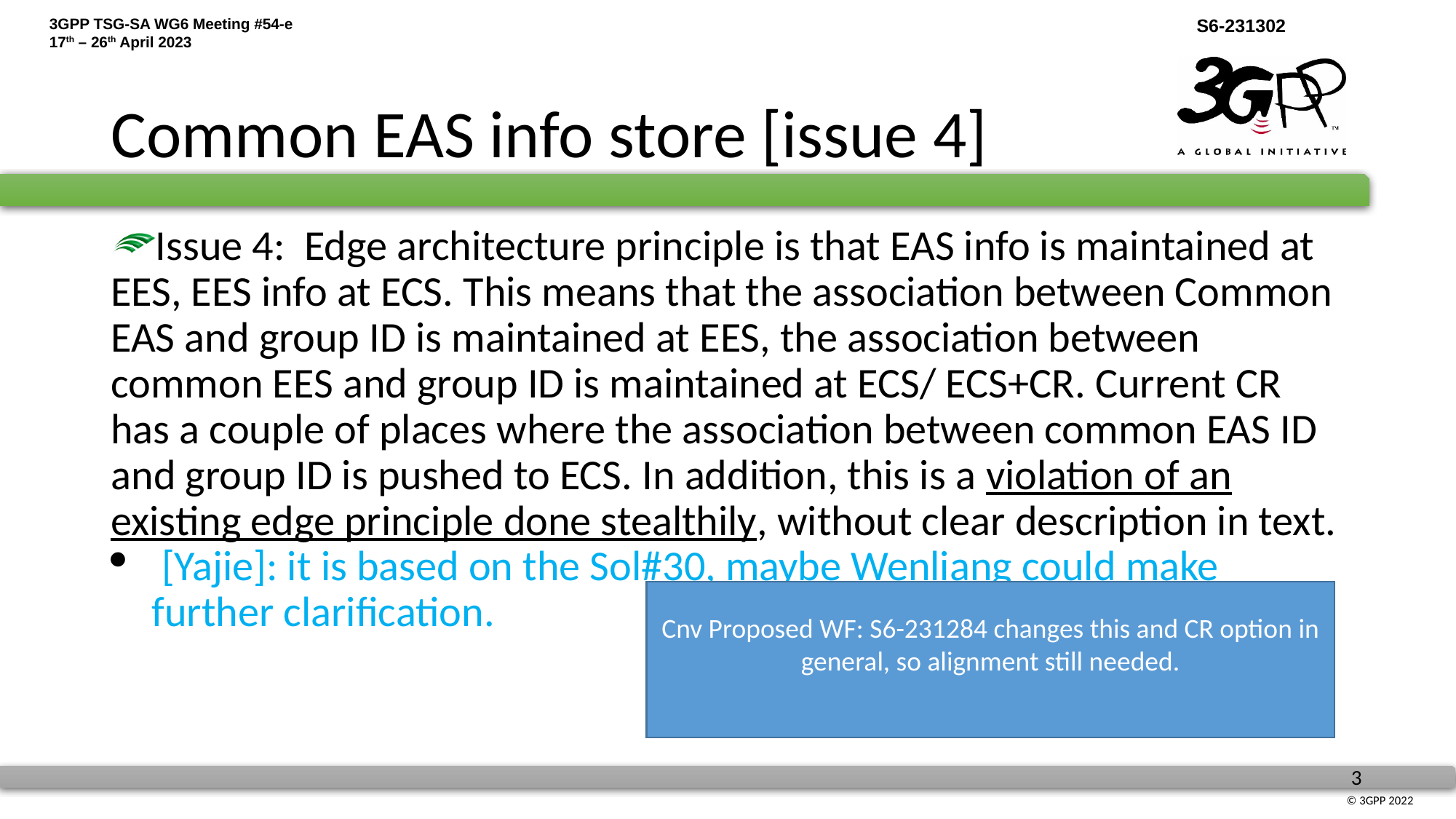

# Common EAS info store [issue 4]
Issue 4:  Edge architecture principle is that EAS info is maintained at EES, EES info at ECS. This means that the association between Common EAS and group ID is maintained at EES, the association between common EES and group ID is maintained at ECS/ ECS+CR. Current CR has a couple of places where the association between common EAS ID and group ID is pushed to ECS. In addition, this is a violation of an existing edge principle done stealthily, without clear description in text.
 [Yajie]: it is based on the Sol#30, maybe Wenliang could make further clarification.

Cnv Proposed WF: S6-231284 changes this and CR option in general, so alignment still needed.